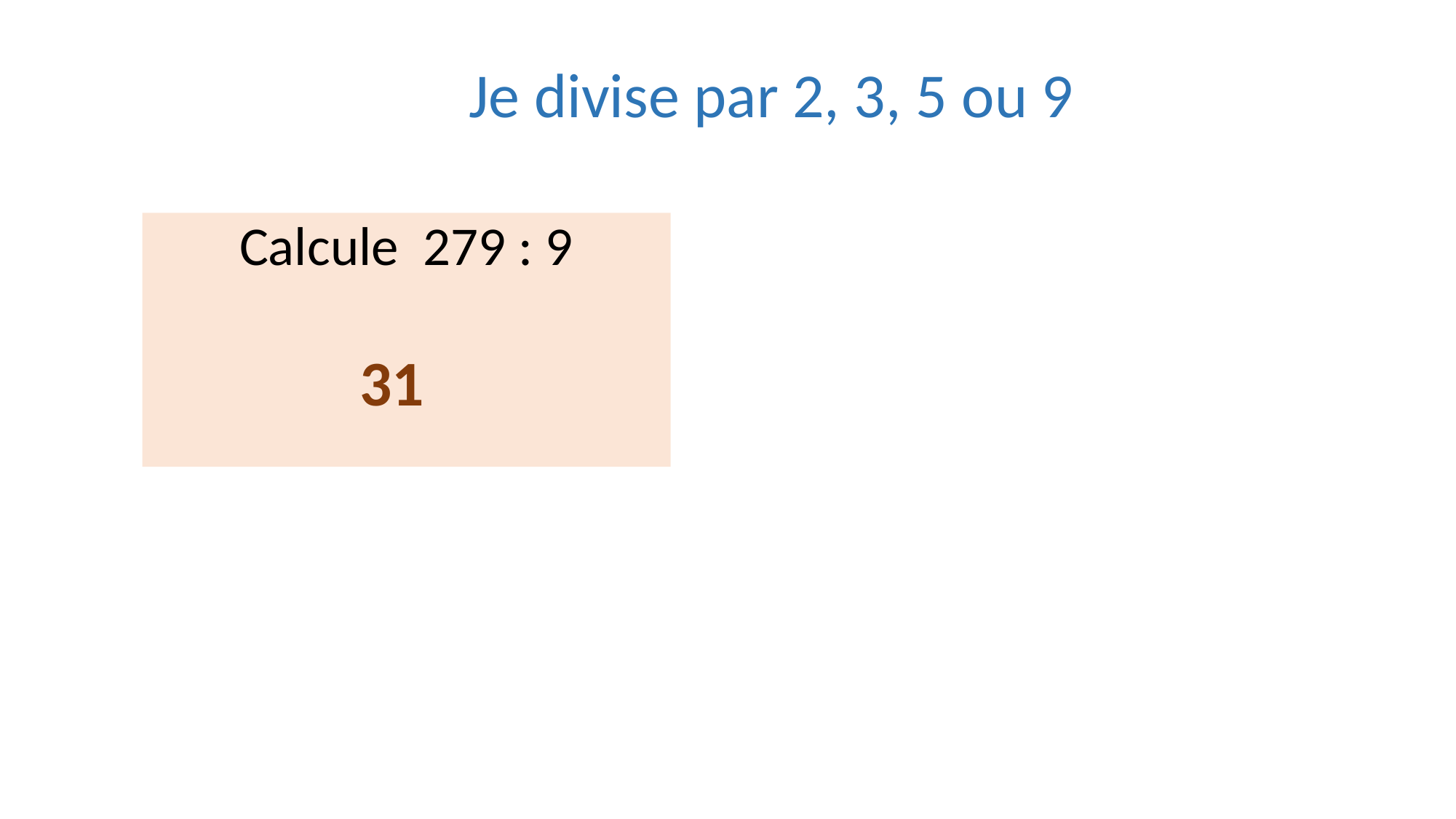

Je divise par 2, 3, 5 ou 9

Calcule  279 : 9
31